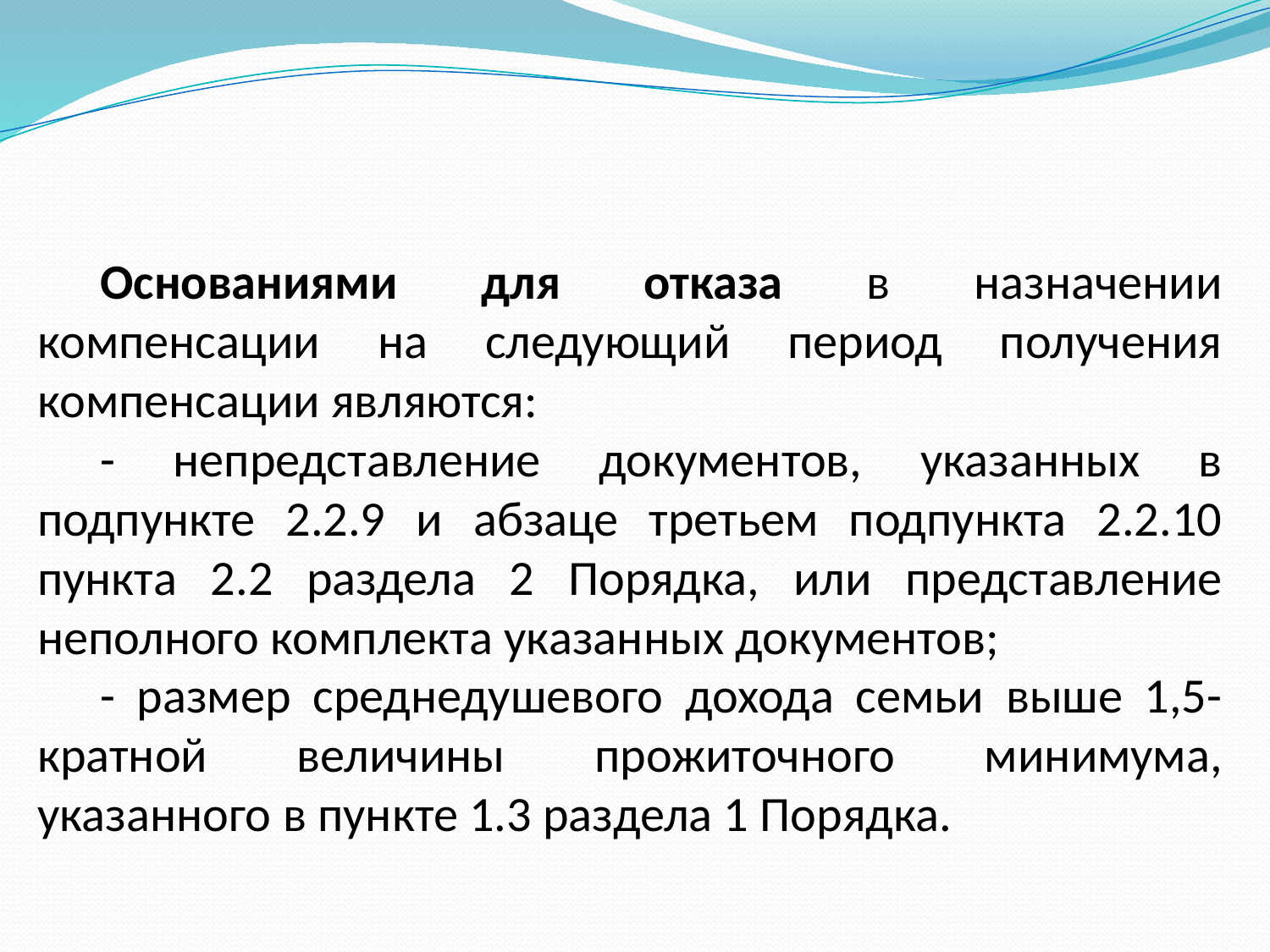

Основаниями для отказа в назначении компенсации на следующий период получения компенсации являются:
- непредставление документов, указанных в подпункте 2.2.9 и абзаце третьем подпункта 2.2.10 пункта 2.2 раздела 2 Порядка, или представление неполного комплекта указанных документов;
- размер среднедушевого дохода семьи выше 1,5-кратной величины прожиточного минимума, указанного в пункте 1.3 раздела 1 Порядка.